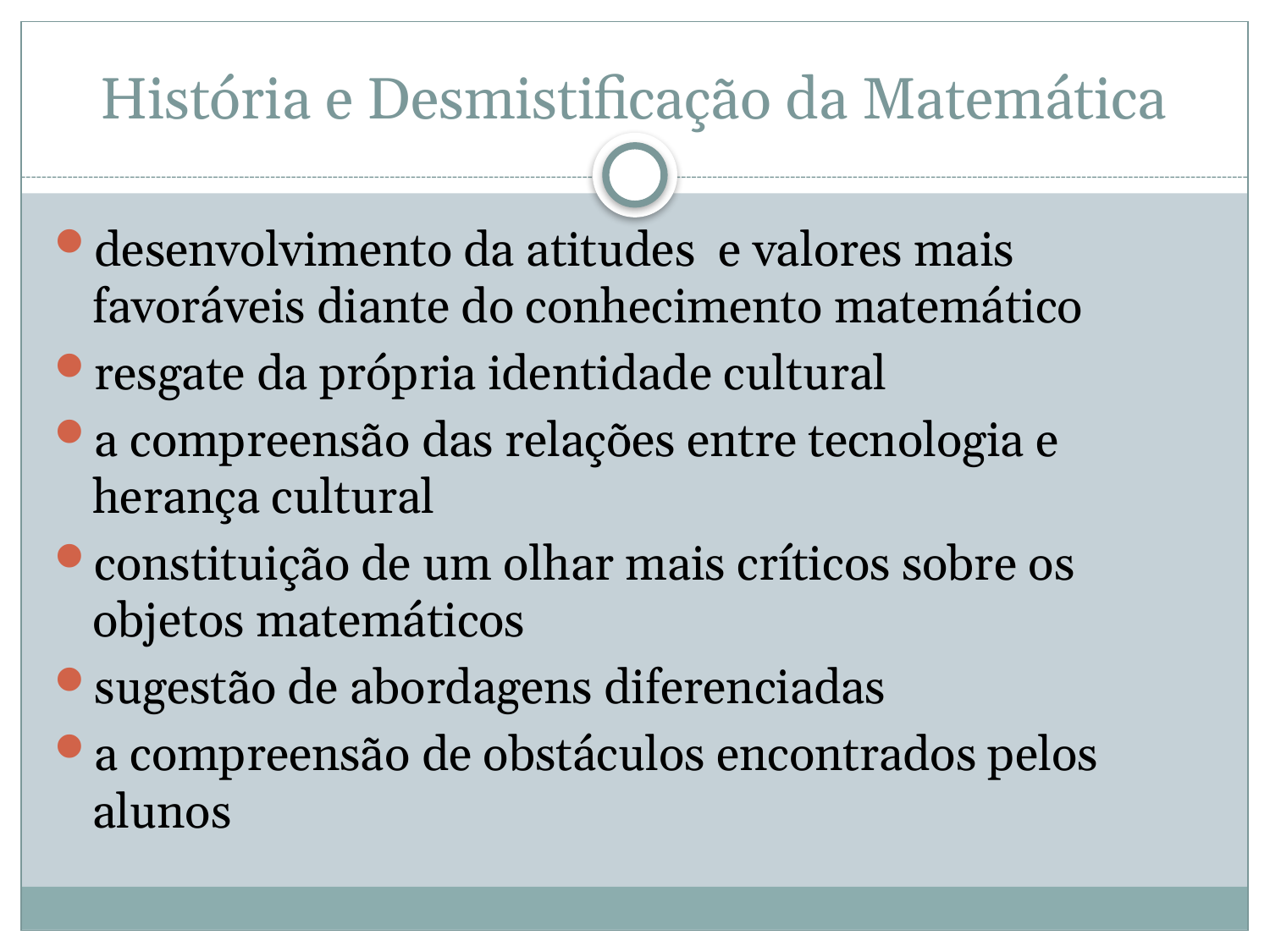

# História e Desmistificação da Matemática
desenvolvimento da atitudes  e valores mais favoráveis diante do conhecimento matemático
resgate da própria identidade cultural
a compreensão das relações entre tecnologia e herança cultural
constituição de um olhar mais críticos sobre os objetos matemáticos
sugestão de abordagens diferenciadas
a compreensão de obstáculos encontrados pelos alunos